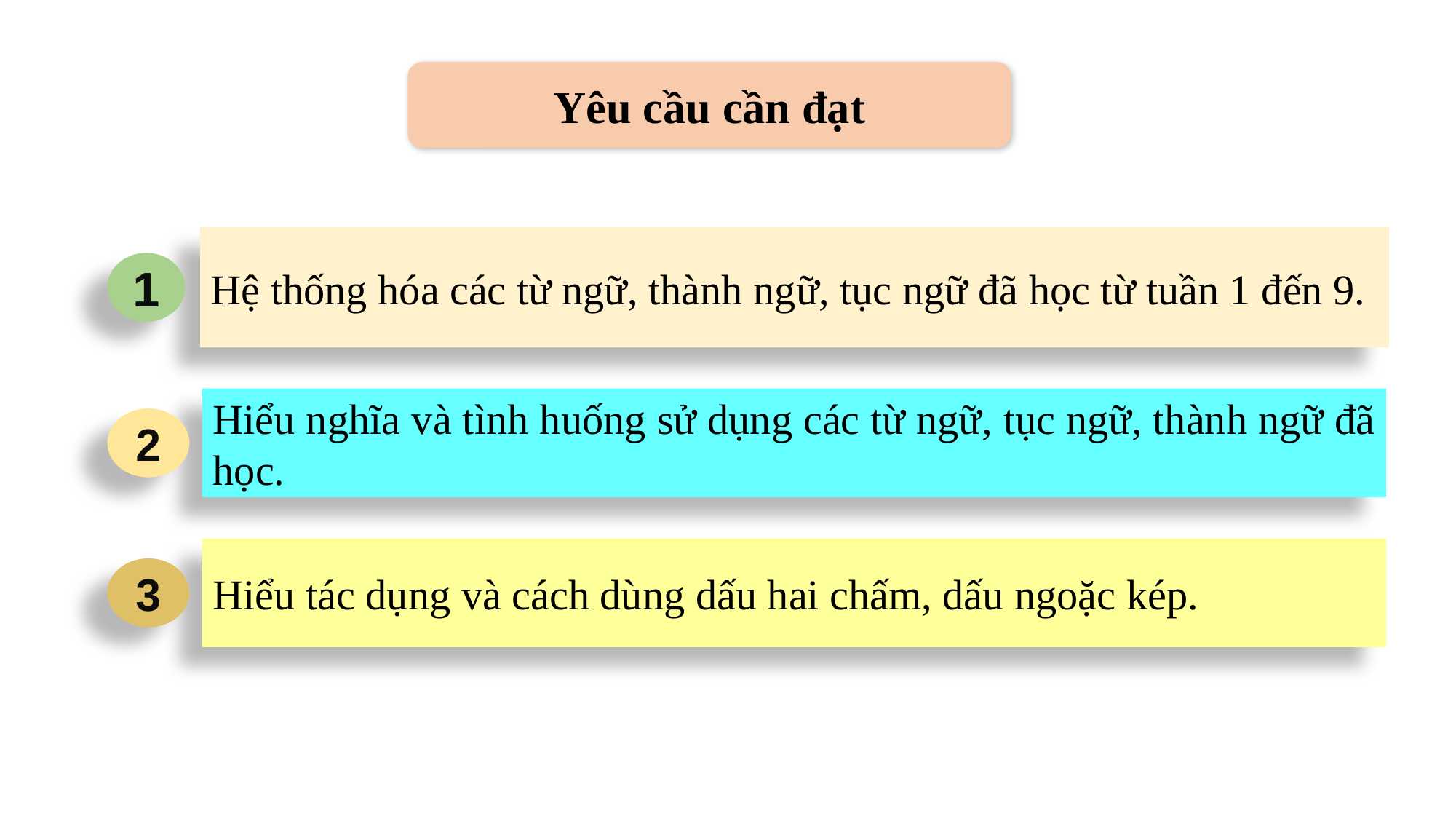

Yêu cầu cần đạt
Hệ thống hóa các từ ngữ, thành ngữ, tục ngữ đã học từ tuần 1 đến 9.
1
Hiểu nghĩa và tình huống sử dụng các từ ngữ, tục ngữ, thành ngữ đã học.
2
Hiểu tác dụng và cách dùng dấu hai chấm, dấu ngoặc kép.
3